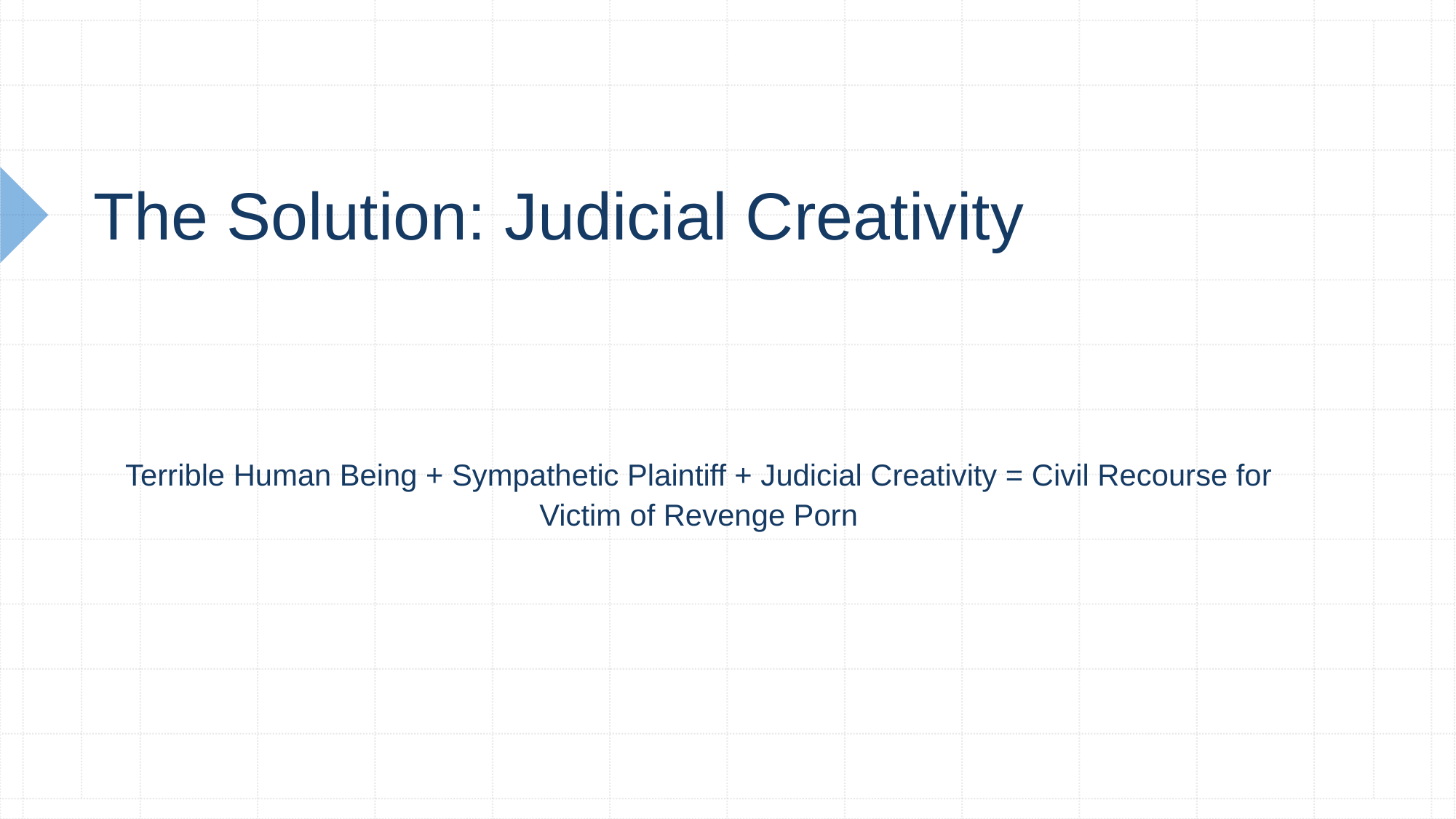

# The Solution: Judicial Creativity
Terrible Human Being + Sympathetic Plaintiff + Judicial Creativity = Civil Recourse for Victim of Revenge Porn